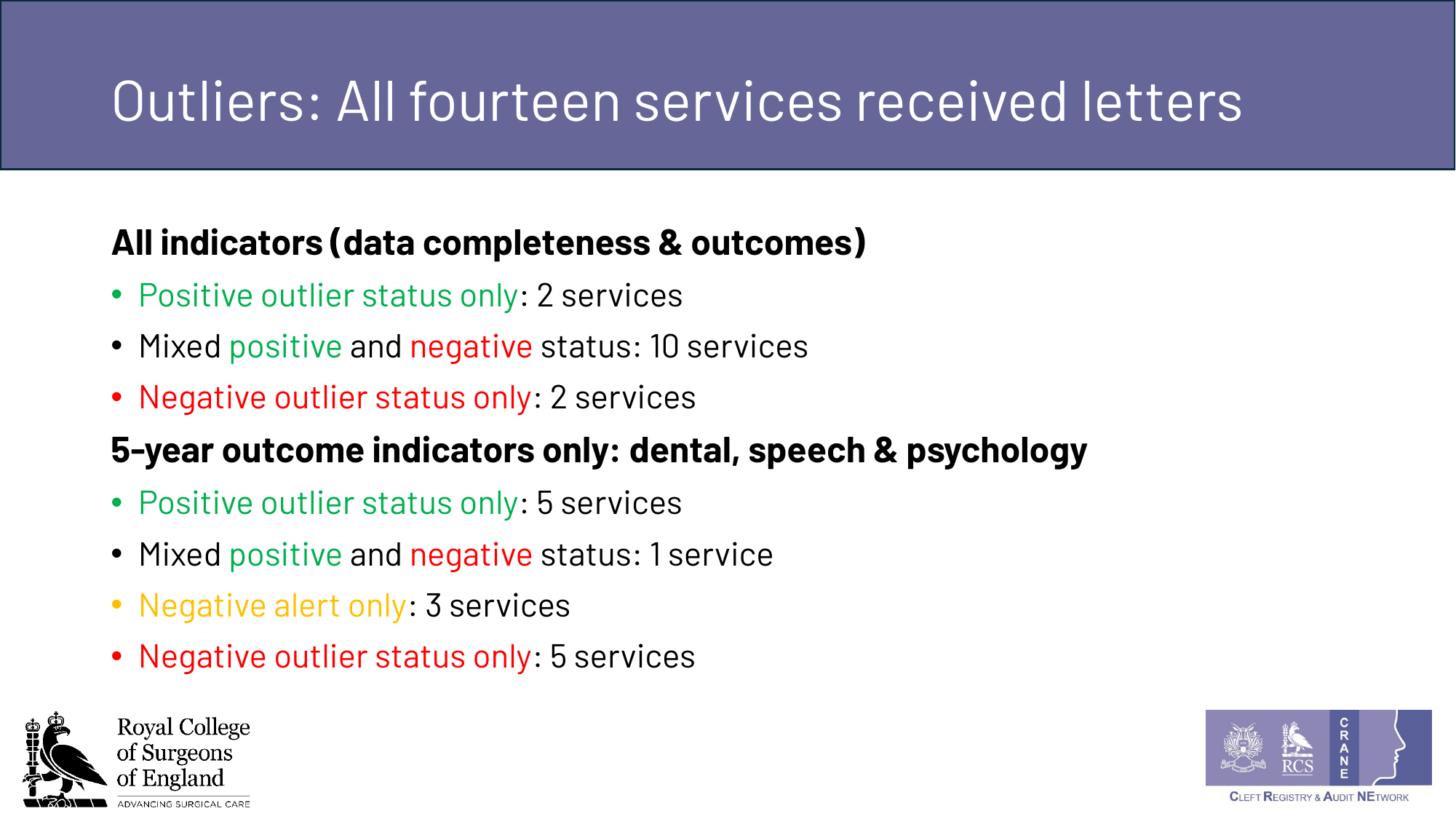

# Outliers: All fourteen services received letters
All indicators (data completeness & outcomes)
Positive outlier status only: 2 services
Mixed positive and negative status: 10 services
Negative outlier status only: 2 services
5-year outcome indicators only: dental, speech & psychology
Positive outlier status only: 5 services
Mixed positive and negative status: 1 service
Negative alert only: 3 services
Negative outlier status only: 5 services